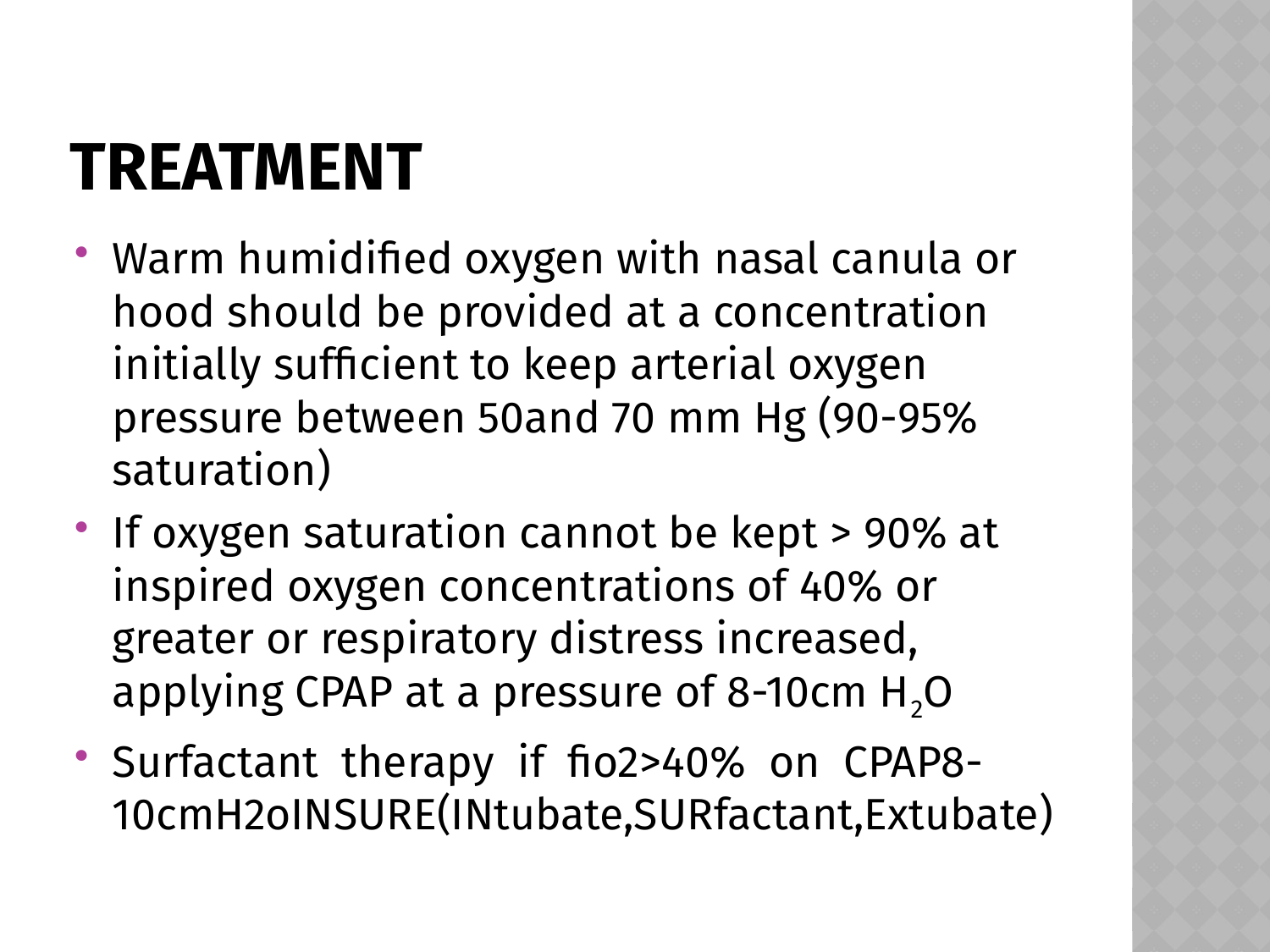

# treatment
Warm humidified oxygen with nasal canula or hood should be provided at a concentration initially sufficient to keep arterial oxygen pressure between 50and 70 mm Hg (90-95% saturation)
If oxygen saturation cannot be kept > 90% at inspired oxygen concentrations of 40% or greater or respiratory distress increased, applying CPAP at a pressure of 8-10cm H2O
Surfactant  therapy  if  fio2>40%  on  CPAP8-10cmH2oINSURE(INtubate,SURfactant,Extubate)